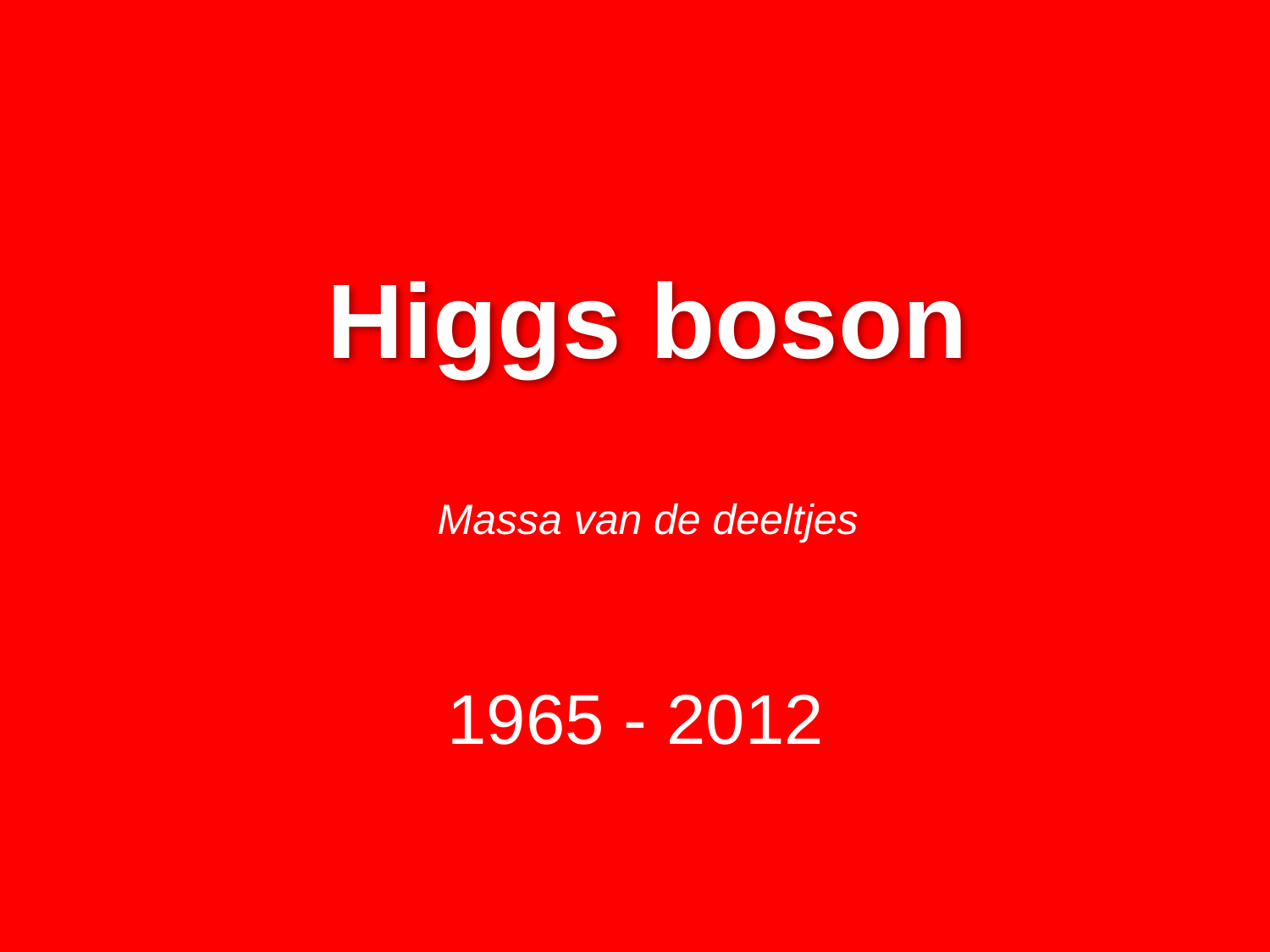

Higgs boson
Massa van de deeltjes
1965 - 2012